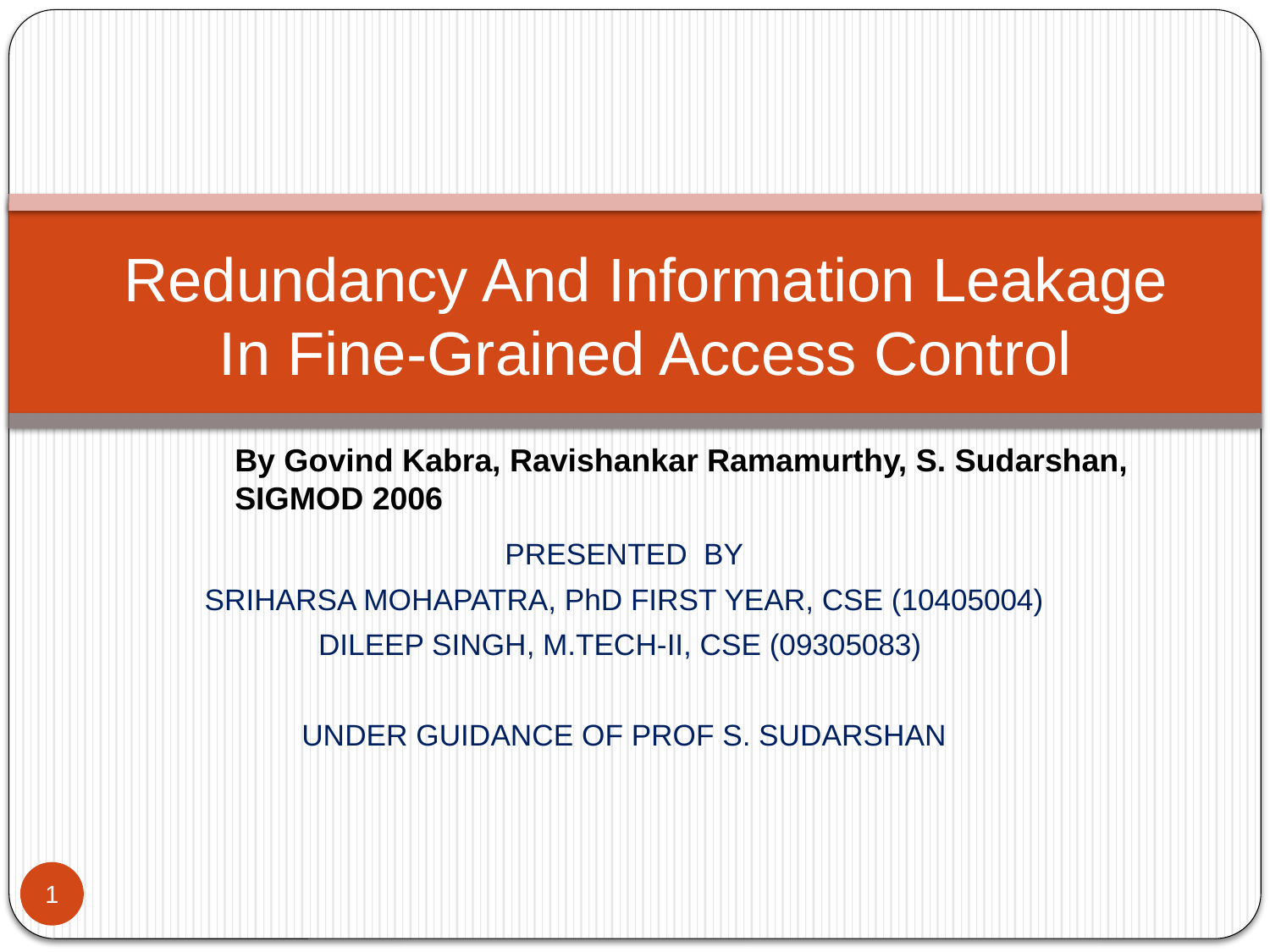

# Redundancy And Information Leakage In Fine-Grained Access Control
By Govind Kabra, Ravishankar Ramamurthy, S. Sudarshan, SIGMOD 2006
PRESENTED  BY
SRIHARSA MOHAPATRA, PhD FIRST YEAR, CSE (10405004)
DILEEP SINGH, M.TECH-II, CSE (09305083)

UNDER GUIDANCE OF PROF S. SUDARSHAN
1